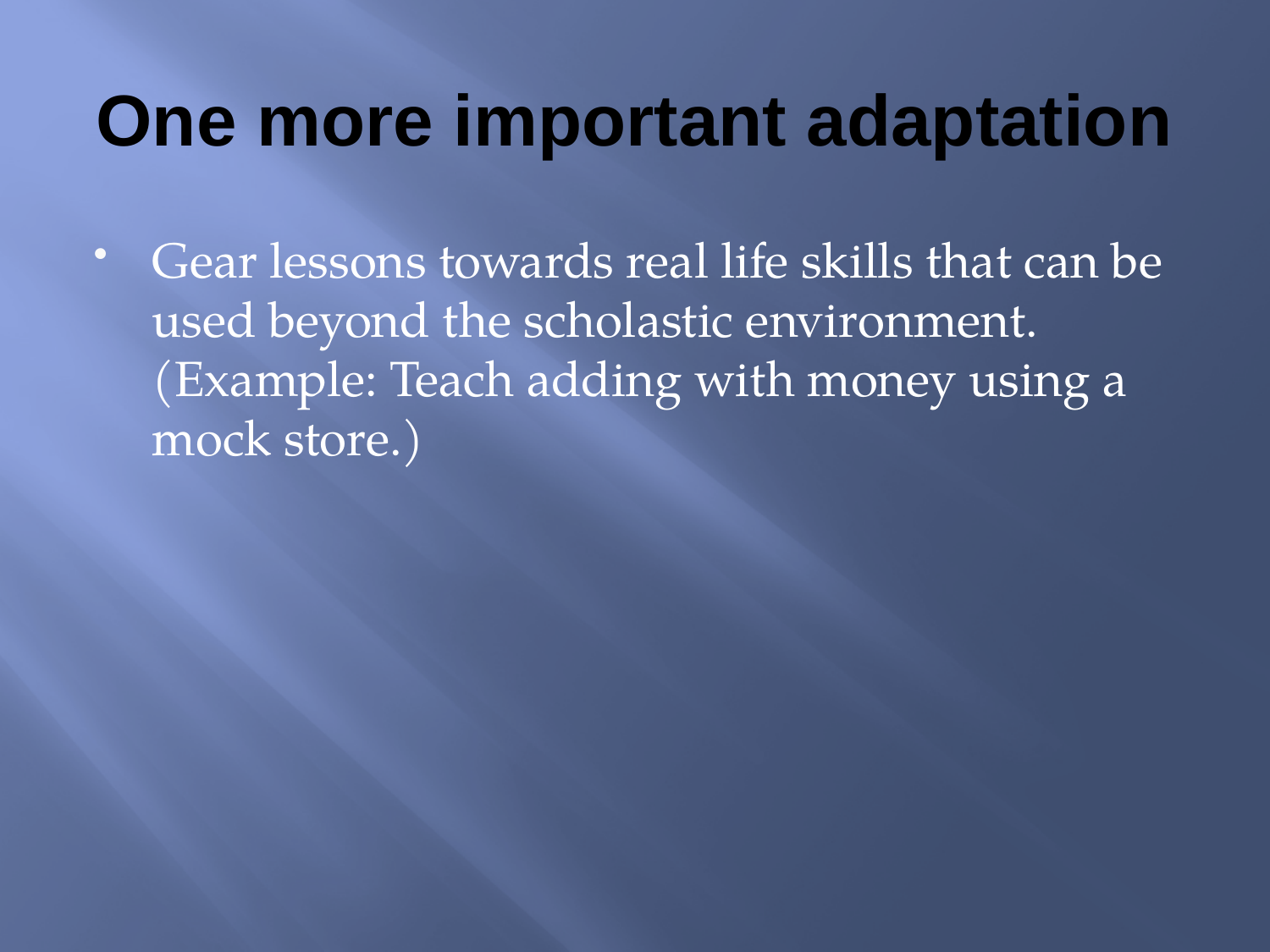

# One more important adaptation
Gear lessons towards real life skills that can be used beyond the scholastic environment. (Example: Teach adding with money using a mock store.)